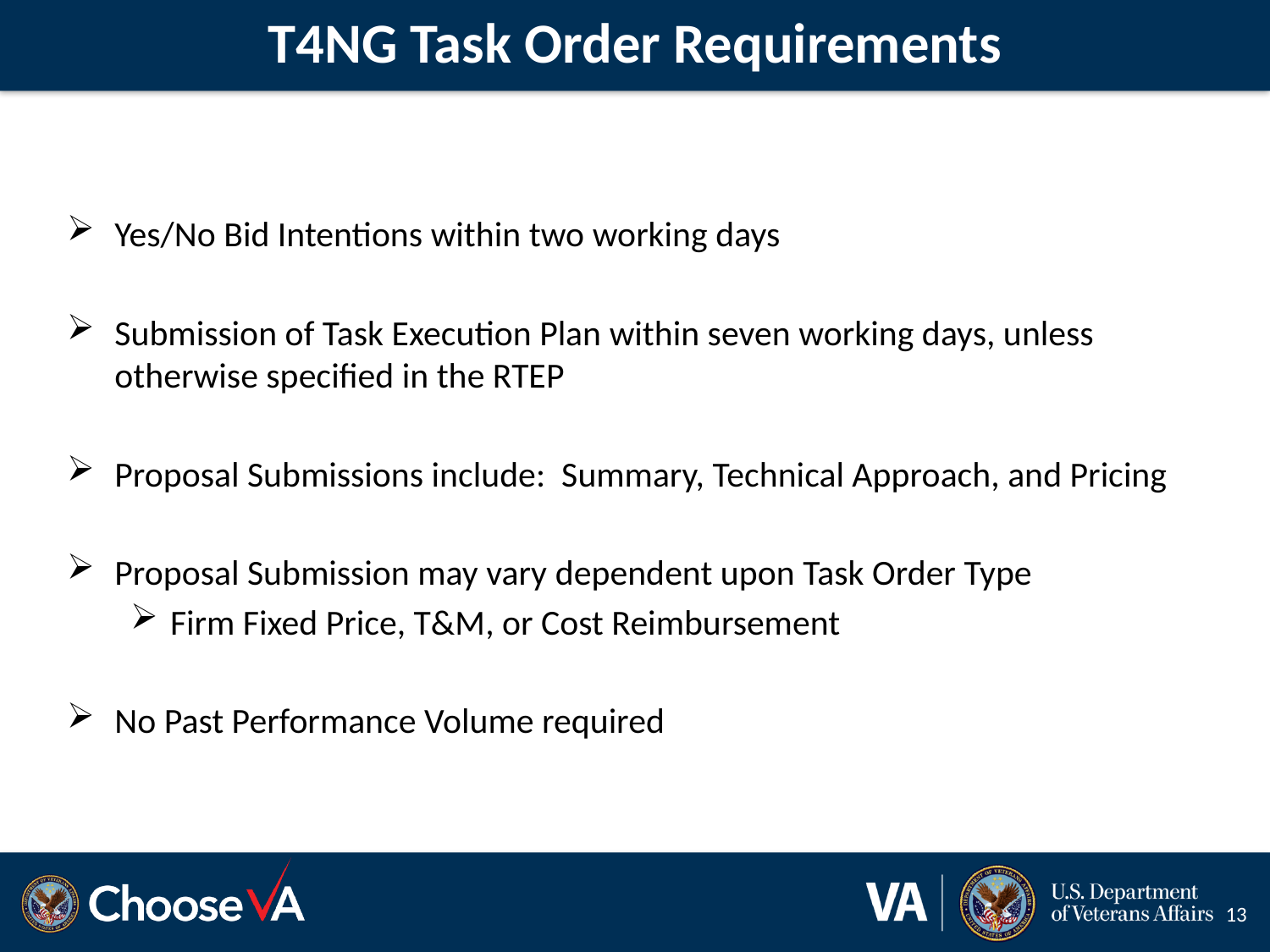

# T4NG Task Order Requirements
Yes/No Bid Intentions within two working days

Submission of Task Execution Plan within seven working days, unless otherwise specified in the RTEP

Proposal Submissions include:  Summary, Technical Approach, and Pricing

Proposal Submission may vary dependent upon Task Order Type
Firm Fixed Price, T&M, or Cost Reimbursement

No Past Performance Volume required

13